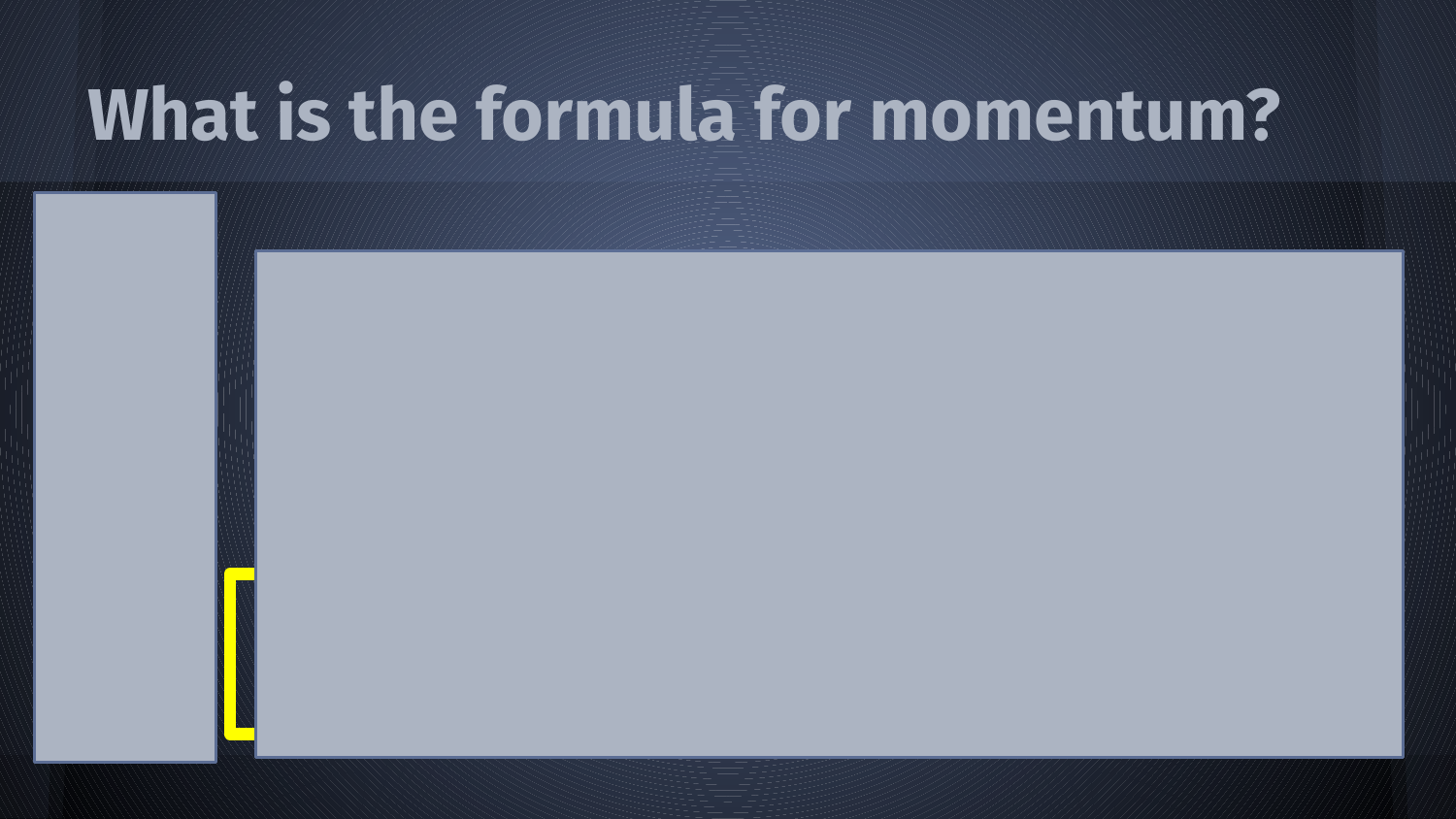

# What is the formula for momentum?

mass x inertia

mass x acceleration

mass x velocity